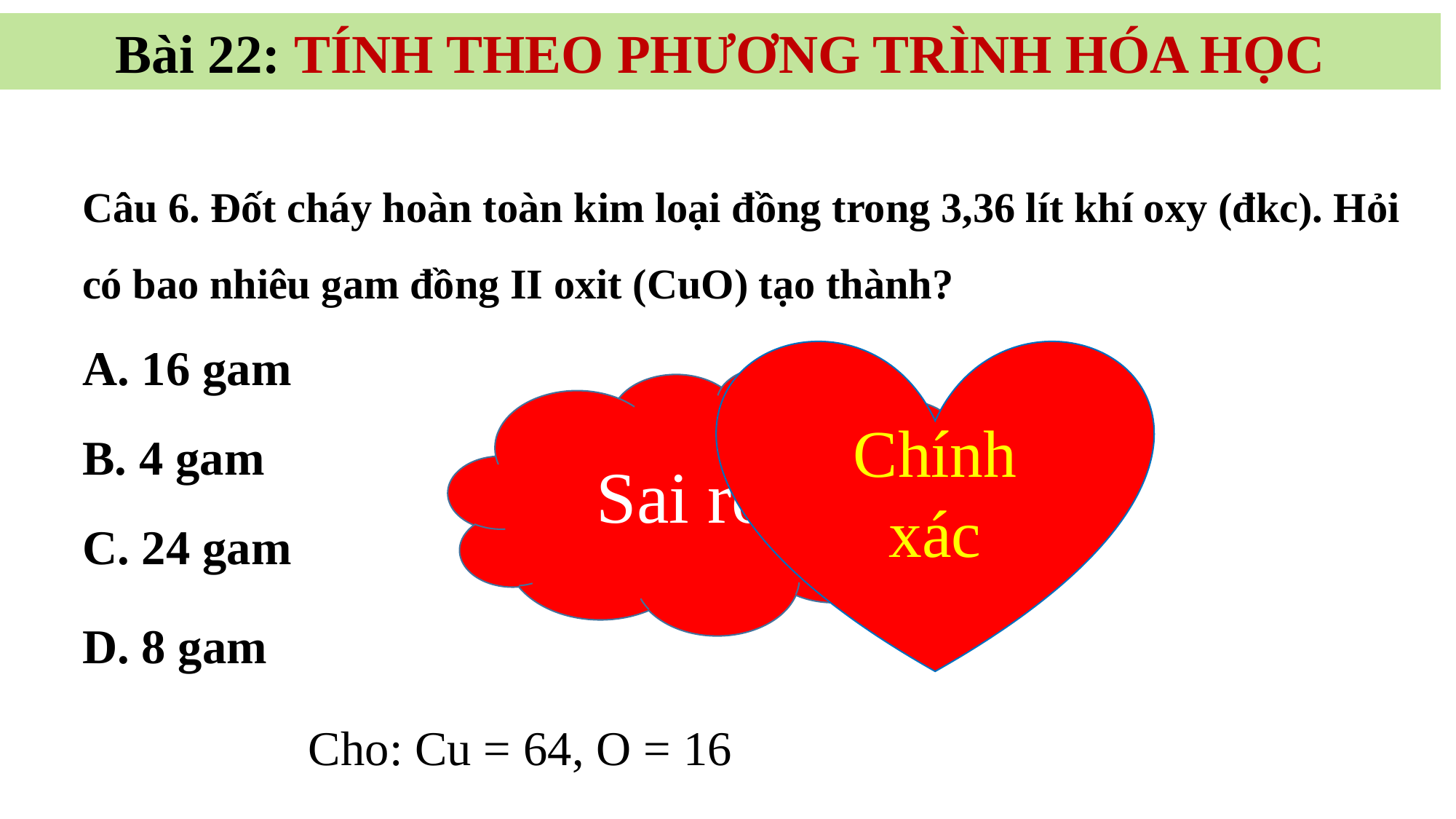

Bài 22: TÍNH THEO PHƯƠNG TRÌNH HÓA HỌC
Câu 6. Đốt cháy hoàn toàn kim loại đồng trong 3,36 lít khí oxy (đkc). Hỏi có bao nhiêu gam đồng II oxit (CuO) tạo thành?
A. 16 gam
Chính xác
Sai rồi
B. 4 gam
C. 24 gam
D. 8 gam
Cho: Cu = 64, O = 16